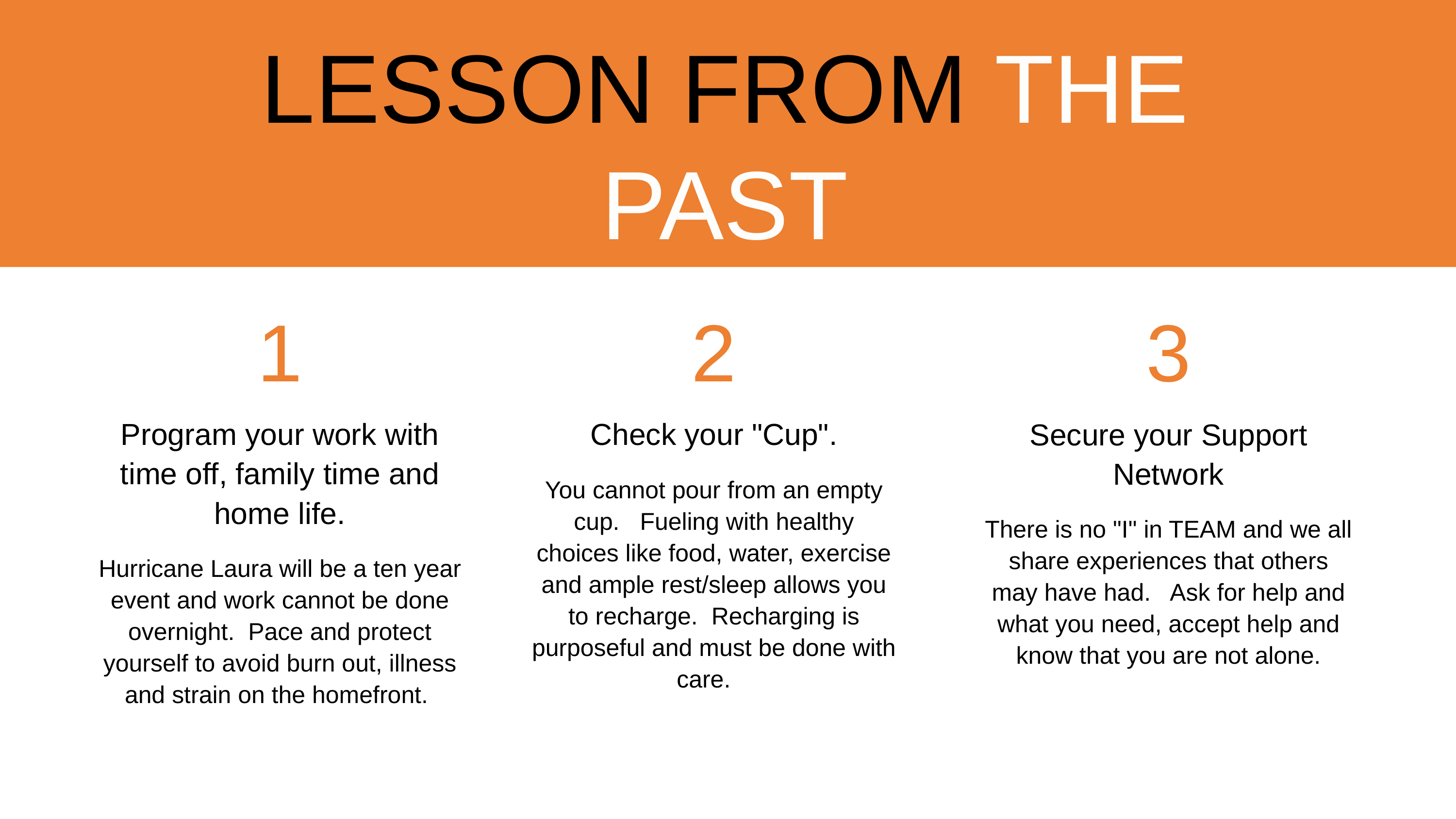

LESSON FROM THE PAST
1
Program your work with time off, family time and home life.
Hurricane Laura will be a ten year event and work cannot be done overnight.  Pace and protect yourself to avoid burn out, illness and strain on the homefront.
2
Check your "Cup".
You cannot pour from an empty cup.   Fueling with healthy choices like food, water, exercise and ample rest/sleep allows you to recharge.  Recharging is purposeful and must be done with care.
3
Secure your Support Network
There is no "I" in TEAM and we all share experiences that others may have had.   Ask for help and what you need, accept help and know that you are not alone.